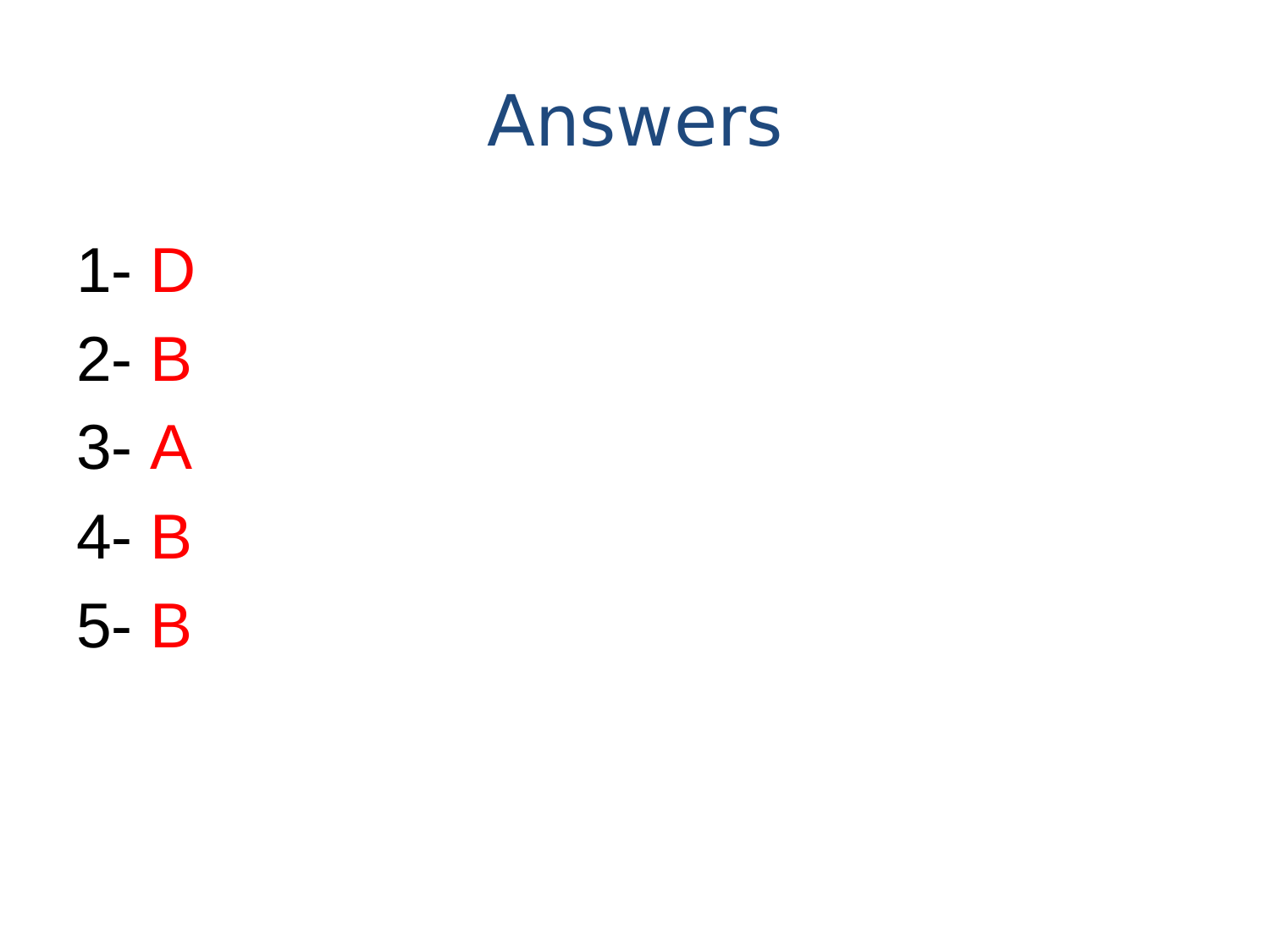

# Answers
1- D
2- B
3- A
4- B
5- B